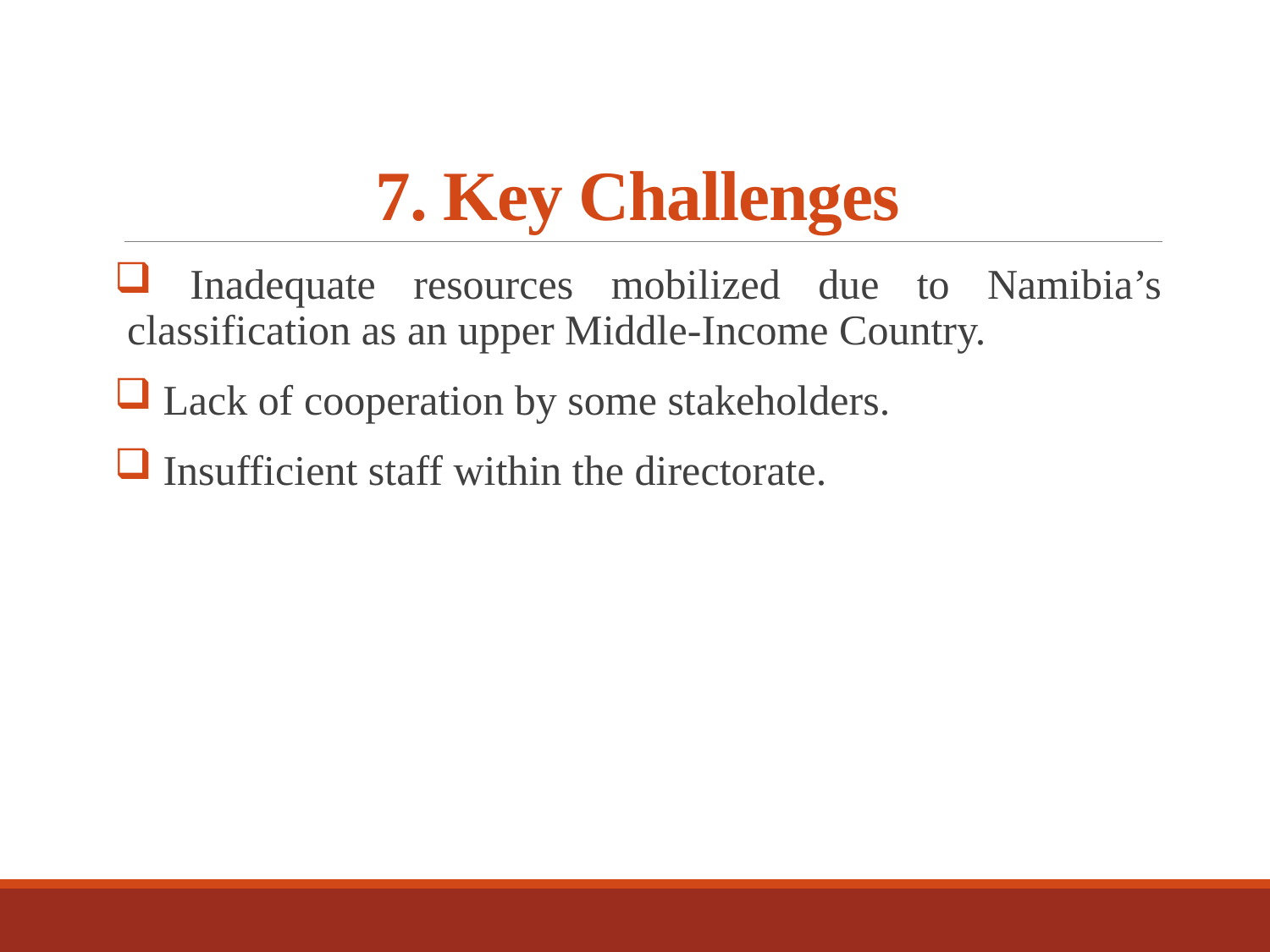

# 7. Key Challenges
 Inadequate resources mobilized due to Namibia’s classification as an upper Middle-Income Country.
 Lack of cooperation by some stakeholders.
 Insufficient staff within the directorate.